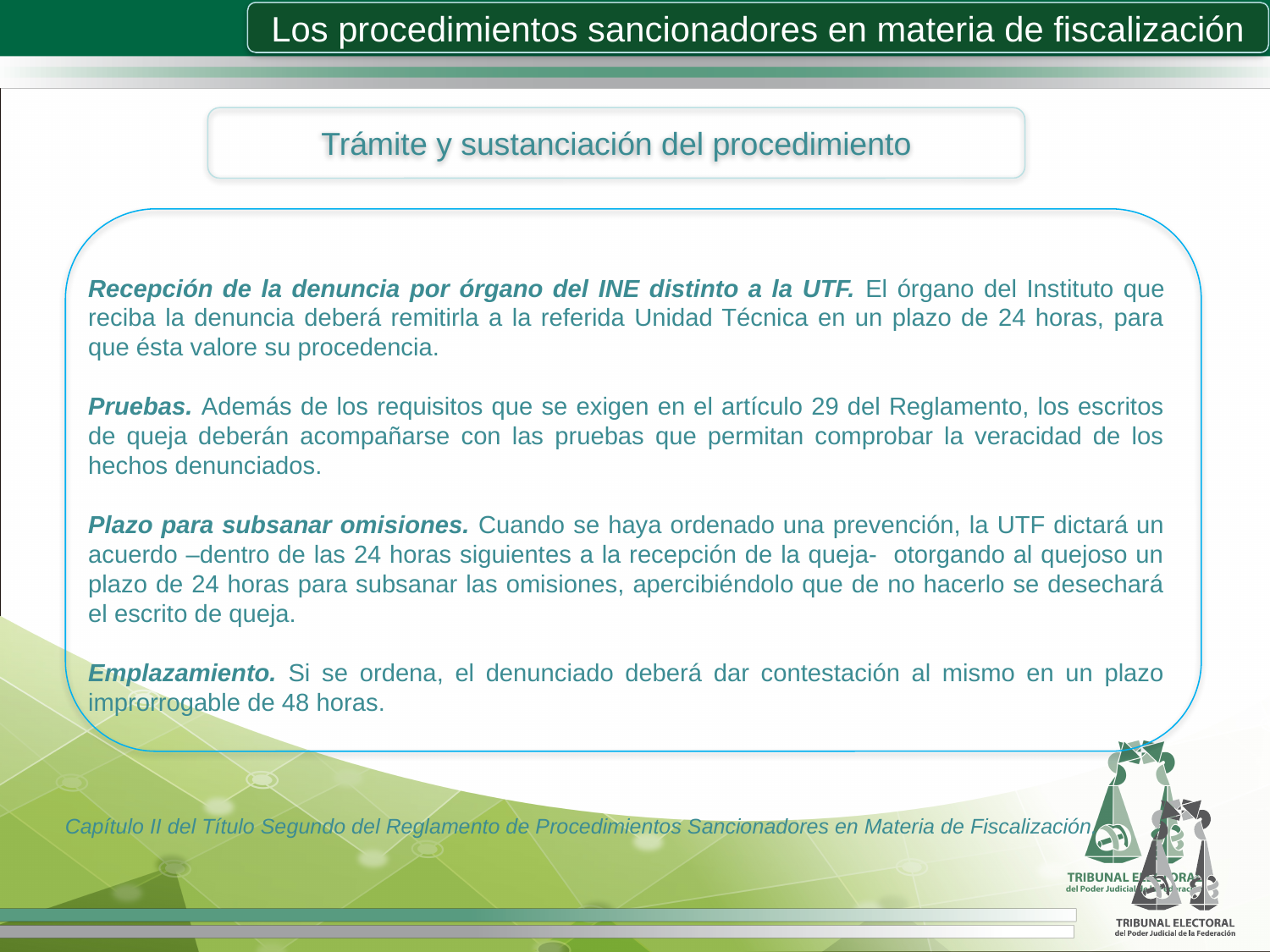

Los procedimientos sancionadores en materia de fiscalización
Trámite y sustanciación del procedimiento

Recepción de la denuncia por órgano del INE distinto a la UTF. El órgano del Instituto que reciba la denuncia deberá remitirla a la referida Unidad Técnica en un plazo de 24 horas, para que ésta valore su procedencia.

Pruebas. Además de los requisitos que se exigen en el artículo 29 del Reglamento, los escritos de queja deberán acompañarse con las pruebas que permitan comprobar la veracidad de los hechos denunciados.

Plazo para subsanar omisiones. Cuando se haya ordenado una prevención, la UTF dictará un acuerdo –dentro de las 24 horas siguientes a la recepción de la queja-  otorgando al quejoso un plazo de 24 horas para subsanar las omisiones, apercibiéndolo que de no hacerlo se desechará el escrito de queja.

Emplazamiento. Si se ordena, el denunciado deberá dar contestación al mismo en un plazo improrrogable de 48 horas.
Capítulo II del Título Segundo del Reglamento de Procedimientos Sancionadores en Materia de Fiscalización.